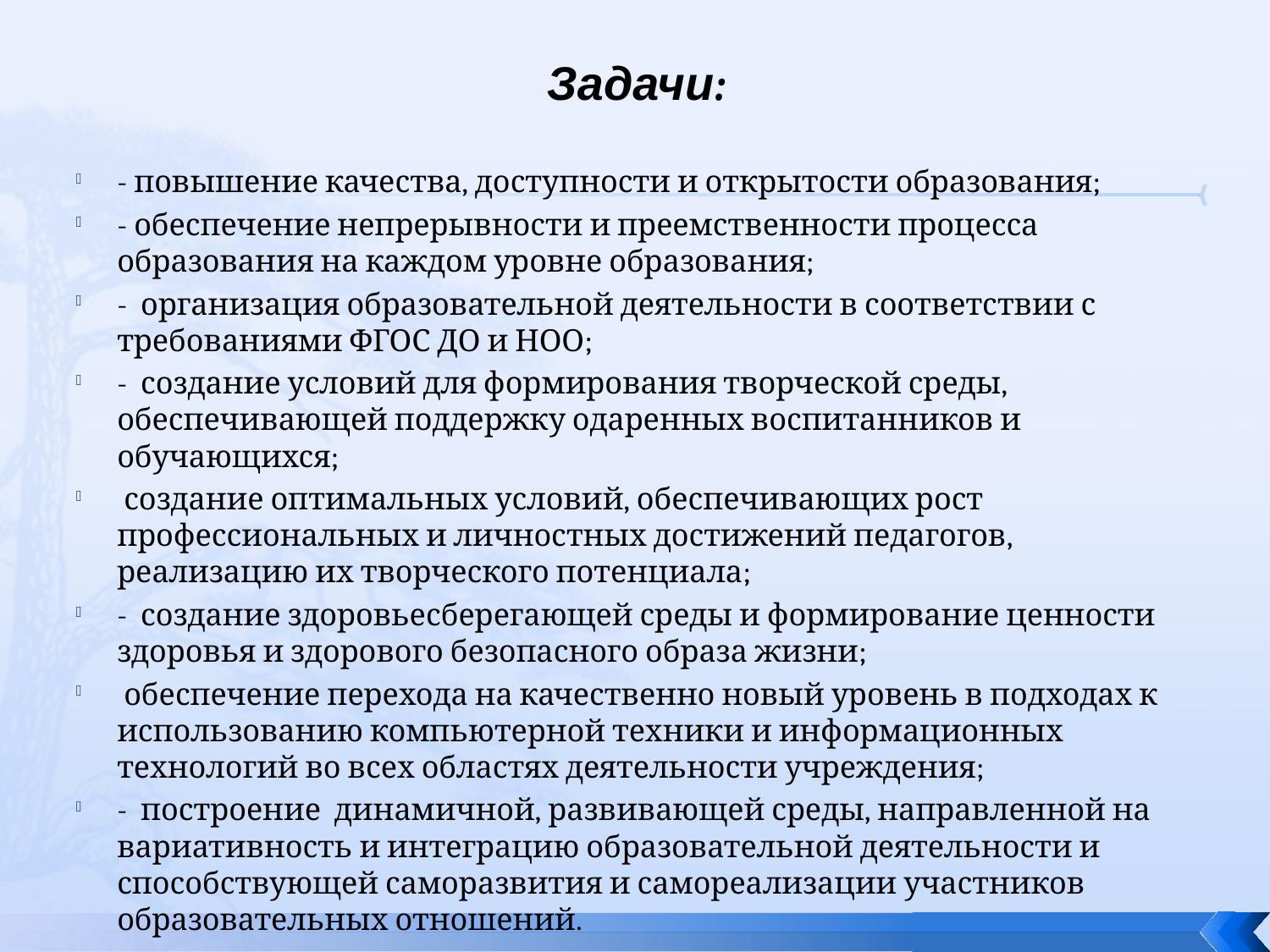

# Задачи:
- повышение качества, доступности и открытости образования;
- обеспечение непрерывности и преемственности процесса образования на каждом уровне образования;
-  организация образовательной деятельности в соответствии с требованиями ФГОС ДО и НОО;
-  создание условий для формирования творческой среды, обеспечивающей поддержку одаренных воспитанников и обучающихся;
 создание оптимальных условий, обеспечивающих рост профессиональных и личностных достижений педагогов, реализацию их творческого потенциала;
-  создание здоровьесберегающей среды и формирование ценности здоровья и здорового безопасного образа жизни;
 обеспечение перехода на качественно новый уровень в подходах к использованию компьютерной техники и информационных технологий во всех областях деятельности учреждения;
-  построение  динамичной, развивающей среды, направленной на вариативность и интеграцию образовательной деятельности и способствующей саморазвития и самореализации участников образовательных отношений.